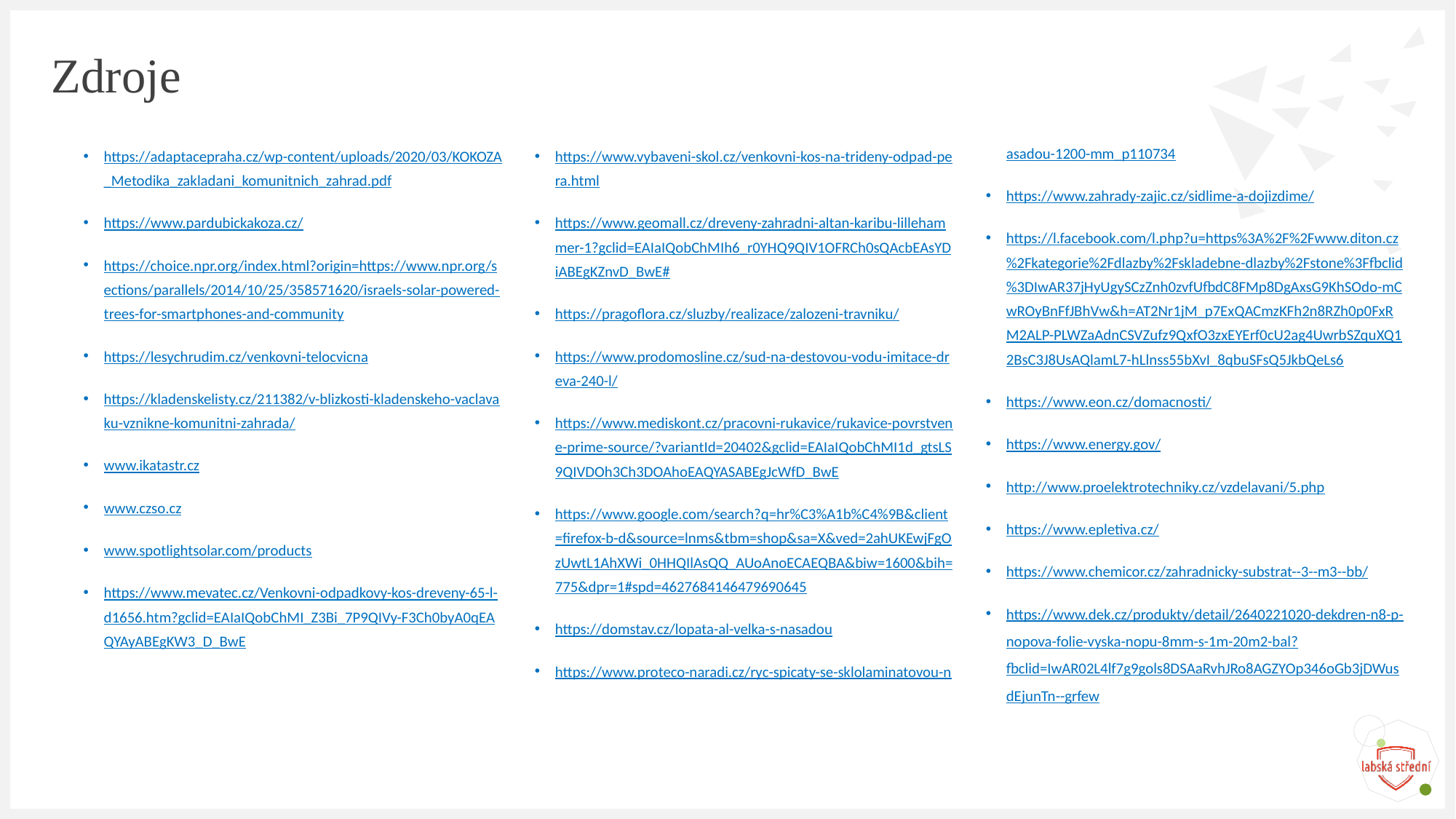

# Zdroje
https://adaptacepraha.cz/wp-content/uploads/2020/03/KOKOZA_Metodika_zakladani_komunitnich_zahrad.pdf
https://www.pardubickakoza.cz/
https://choice.npr.org/index.html?origin=https://www.npr.org/sections/parallels/2014/10/25/358571620/israels-solar-powered-trees-for-smartphones-and-community
https://lesychrudim.cz/venkovni-telocvicna
https://kladenskelisty.cz/211382/v-blizkosti-kladenskeho-vaclavaku-vznikne-komunitni-zahrada/
www.ikatastr.cz
www.czso.cz
www.spotlightsolar.com/products
https://www.mevatec.cz/Venkovni-odpadkovy-kos-dreveny-65-l-d1656.htm?gclid=EAIaIQobChMI_Z3Bi_7P9QIVy-F3Ch0byA0qEAQYAyABEgKW3_D_BwE
https://www.vybaveni-skol.cz/venkovni-kos-na-trideny-odpad-pera.html
https://www.geomall.cz/dreveny-zahradni-altan-karibu-lillehammer-1?gclid=EAIaIQobChMIh6_r0YHQ9QIV1OFRCh0sQAcbEAsYDiABEgKZnvD_BwE#
https://pragoflora.cz/sluzby/realizace/zalozeni-travniku/
https://www.prodomosline.cz/sud-na-destovou-vodu-imitace-dreva-240-l/
https://www.mediskont.cz/pracovni-rukavice/rukavice-povrstvene-prime-source/?variantId=20402&gclid=EAIaIQobChMI1d_gtsLS9QIVDOh3Ch3DOAhoEAQYASABEgJcWfD_BwE
https://www.google.com/search?q=hr%C3%A1b%C4%9B&client=firefox-b-d&source=lnms&tbm=shop&sa=X&ved=2ahUKEwjFgOzUwtL1AhXWi_0HHQIlAsQQ_AUoAnoECAEQBA&biw=1600&bih=775&dpr=1#spd=4627684146479690645
https://domstav.cz/lopata-al-velka-s-nasadou
https://www.proteco-naradi.cz/ryc-spicaty-se-sklolaminatovou-nasadou-1200-mm_p110734
https://www.zahrady-zajic.cz/sidlime-a-dojizdime/
https://l.facebook.com/l.php?u=https%3A%2F%2Fwww.diton.cz%2Fkategorie%2Fdlazby%2Fskladebne-dlazby%2Fstone%3Ffbclid%3DIwAR37jHyUgySCzZnh0zvfUfbdC8FMp8DgAxsG9KhSOdo-mCwROyBnFfJBhVw&h=AT2Nr1jM_p7ExQACmzKFh2n8RZh0p0FxRM2ALP-PLWZaAdnCSVZufz9QxfO3zxEYErf0cU2ag4UwrbSZquXQ12BsC3J8UsAQlamL7-hLlnss55bXvI_8qbuSFsQ5JkbQeLs6
https://www.eon.cz/domacnosti/
https://www.energy.gov/
http://www.proelektrotechniky.cz/vzdelavani/5.php
https://www.epletiva.cz/
https://www.chemicor.cz/zahradnicky-substrat--3--m3--bb/
https://www.dek.cz/produkty/detail/2640221020-dekdren-n8-p-nopova-folie-vyska-nopu-8mm-s-1m-20m2-bal?fbclid=IwAR02L4lf7g9gols8DSAaRvhJRo8AGZYOp346oGb3jDWusdEjunTn--grfew